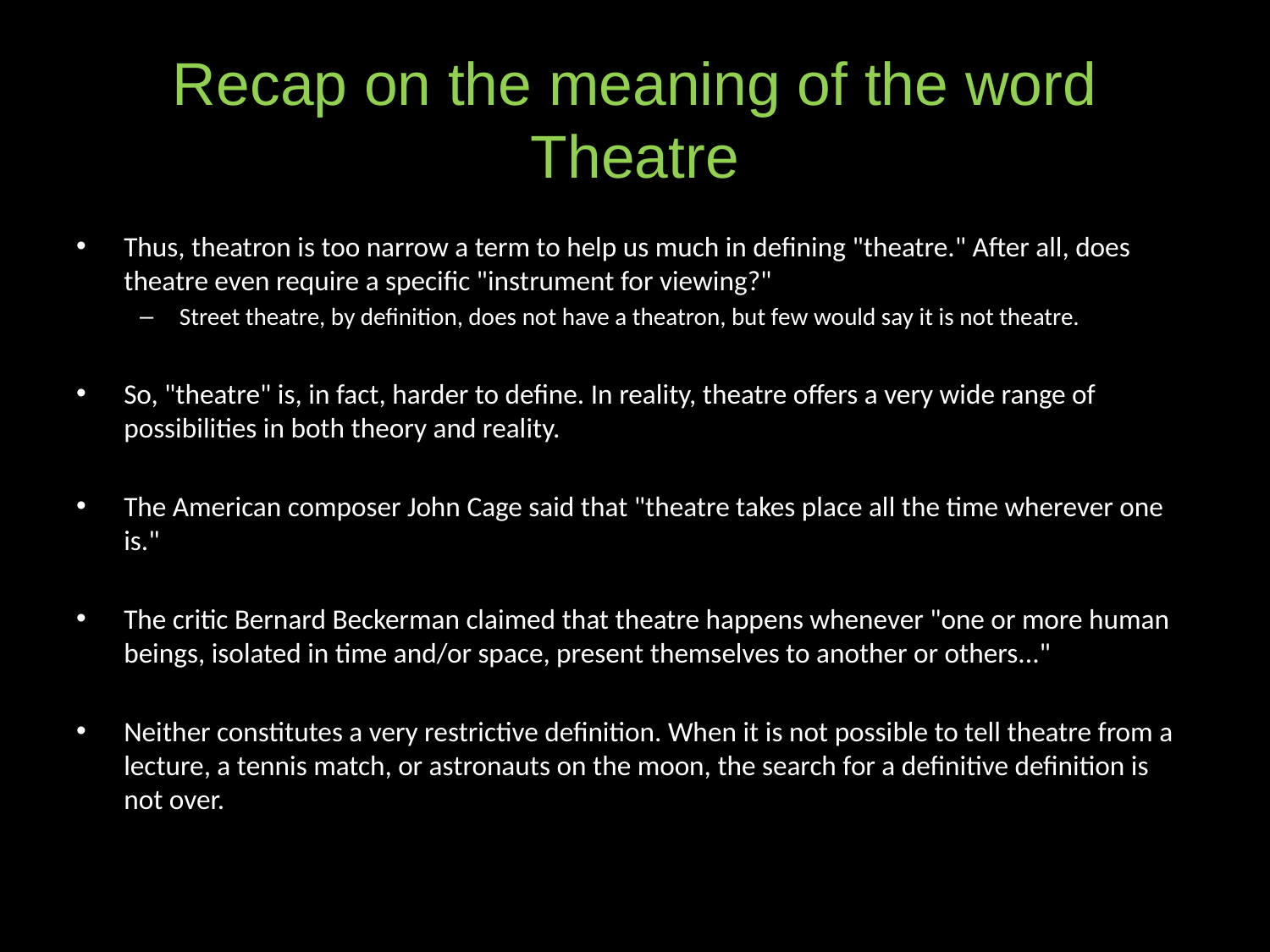

# Recap on the meaning of the word Theatre
Thus, theatron is too narrow a term to help us much in defining "theatre." After all, does theatre even require a specific "instrument for viewing?"
Street theatre, by definition, does not have a theatron, but few would say it is not theatre.

So, "theatre" is, in fact, harder to define. In reality, theatre offers a very wide range of possibilities in both theory and reality.

The American composer John Cage said that "theatre takes place all the time wherever one is."

The critic Bernard Beckerman claimed that theatre happens whenever "one or more human beings, isolated in time and/or space, present themselves to another or others..."

Neither constitutes a very restrictive definition. When it is not possible to tell theatre from a lecture, a tennis match, or astronauts on the moon, the search for a definitive definition is not over.